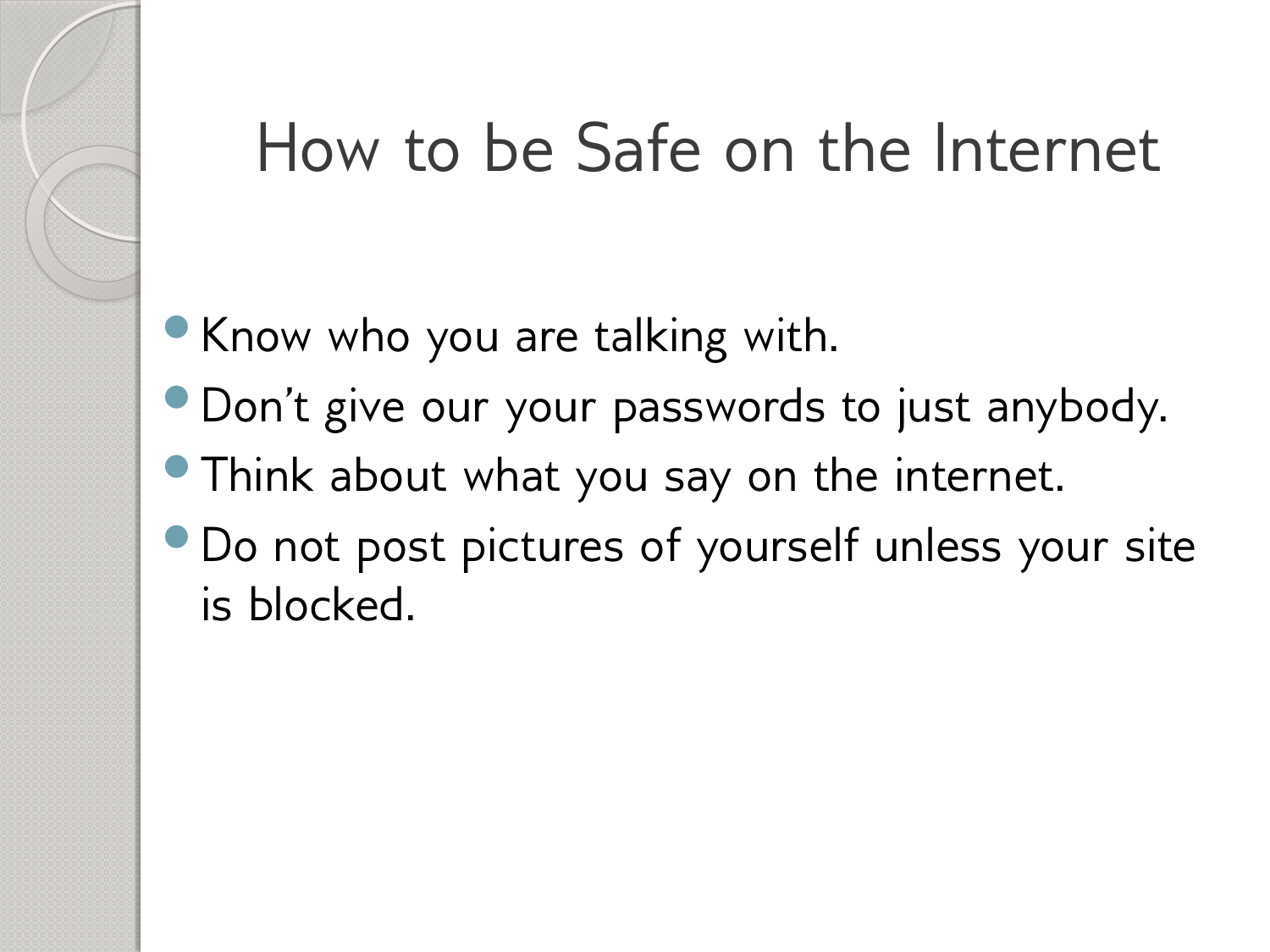

# How to be Safe on the Internet
Know who you are talking with.
Don’t give our your passwords to just anybody.
Think about what you say on the internet.
Do not post pictures of yourself unless your site is blocked.